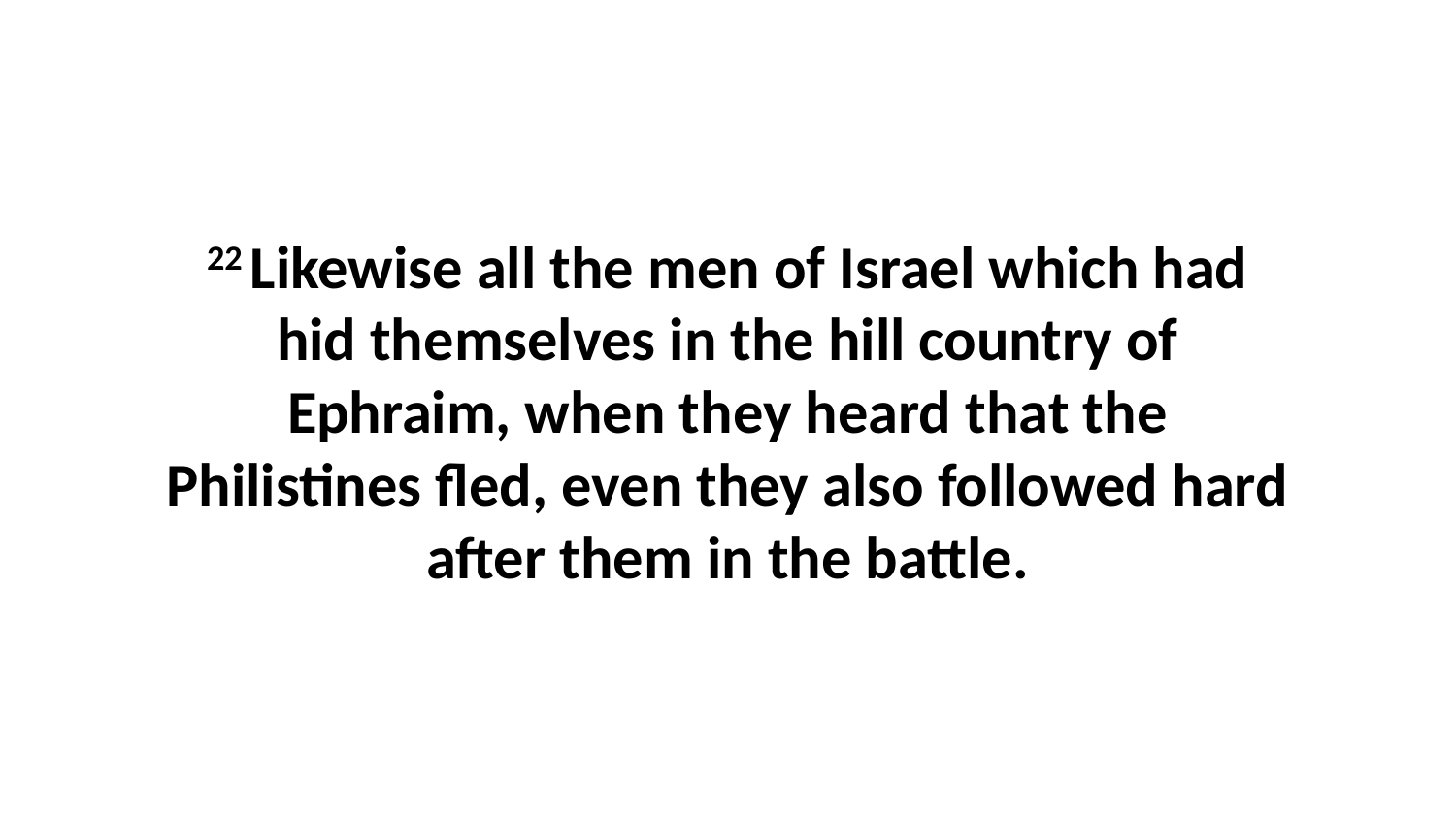

22 Likewise all the men of Israel which had hid themselves in the hill country of Ephraim, when they heard that the Philistines fled, even they also followed hard after them in the battle.